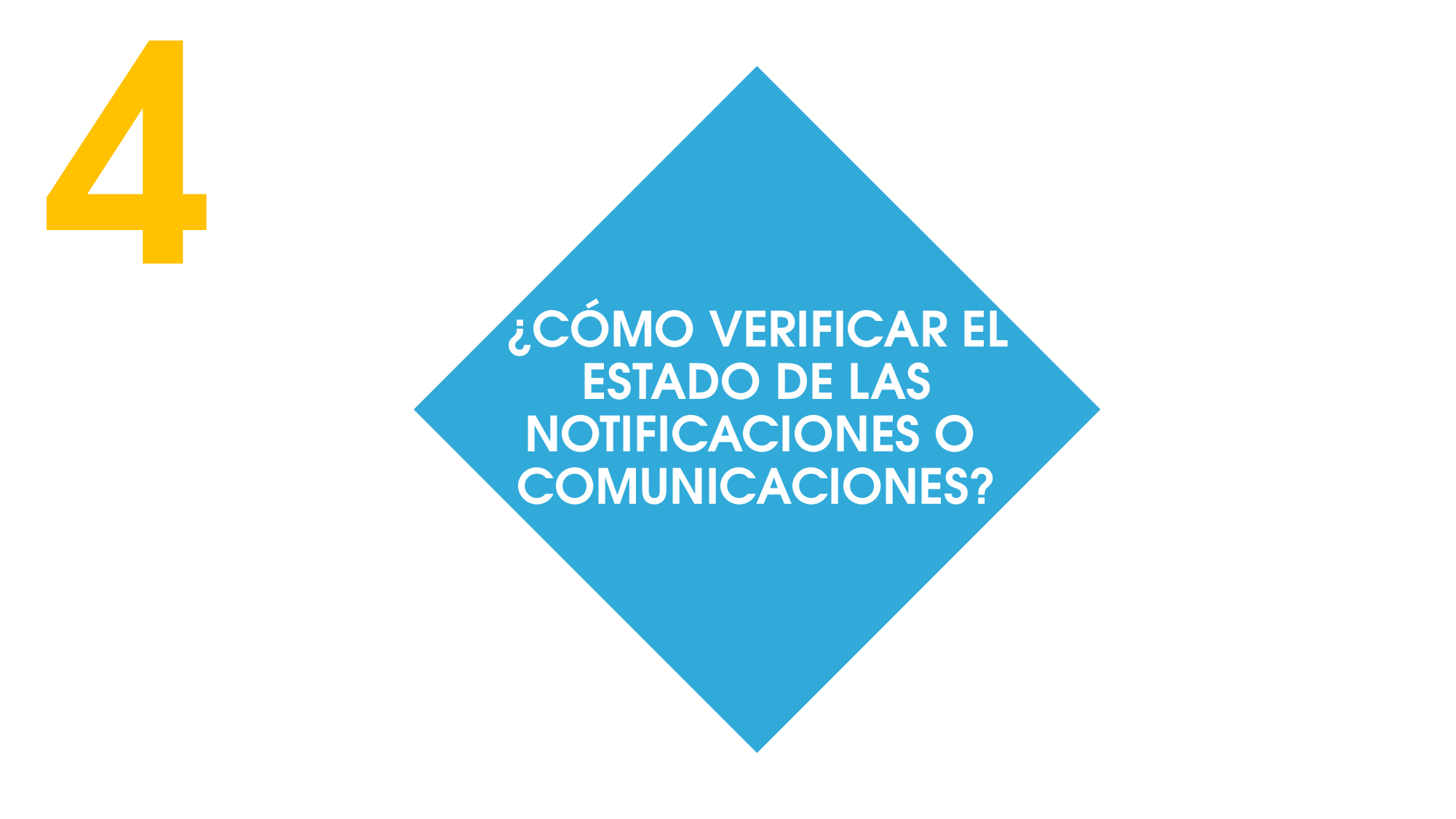

4

# ¿CÓMO VERIFICAR EL ESTADO DE LAS NOTIFICACIONES O  COMUNICACIONES?